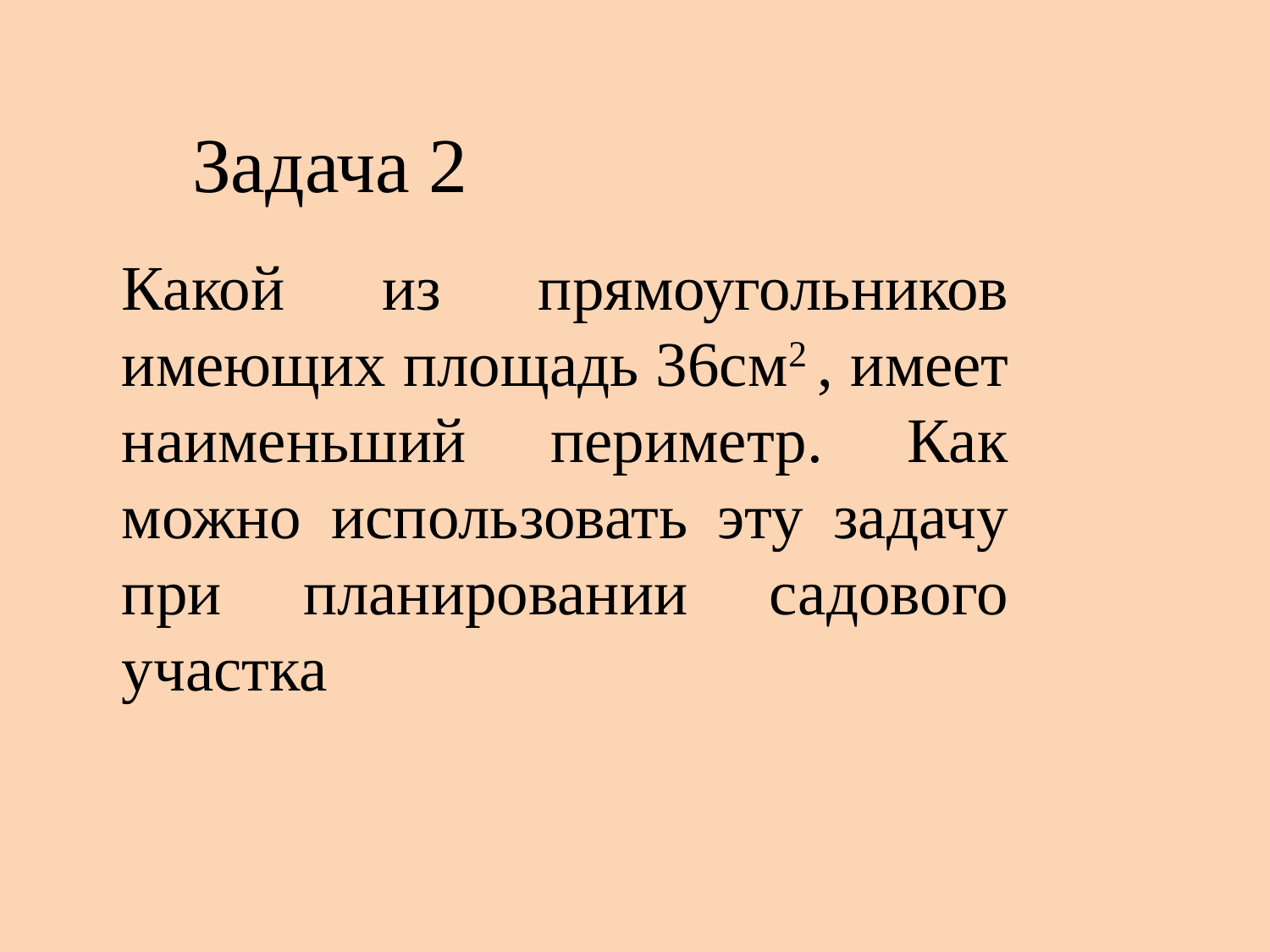

Задача 2
Какой из прямоугольников имеющих площадь 36см2 , имеет наименьший периметр. Как можно использовать эту задачу при планировании садового участка